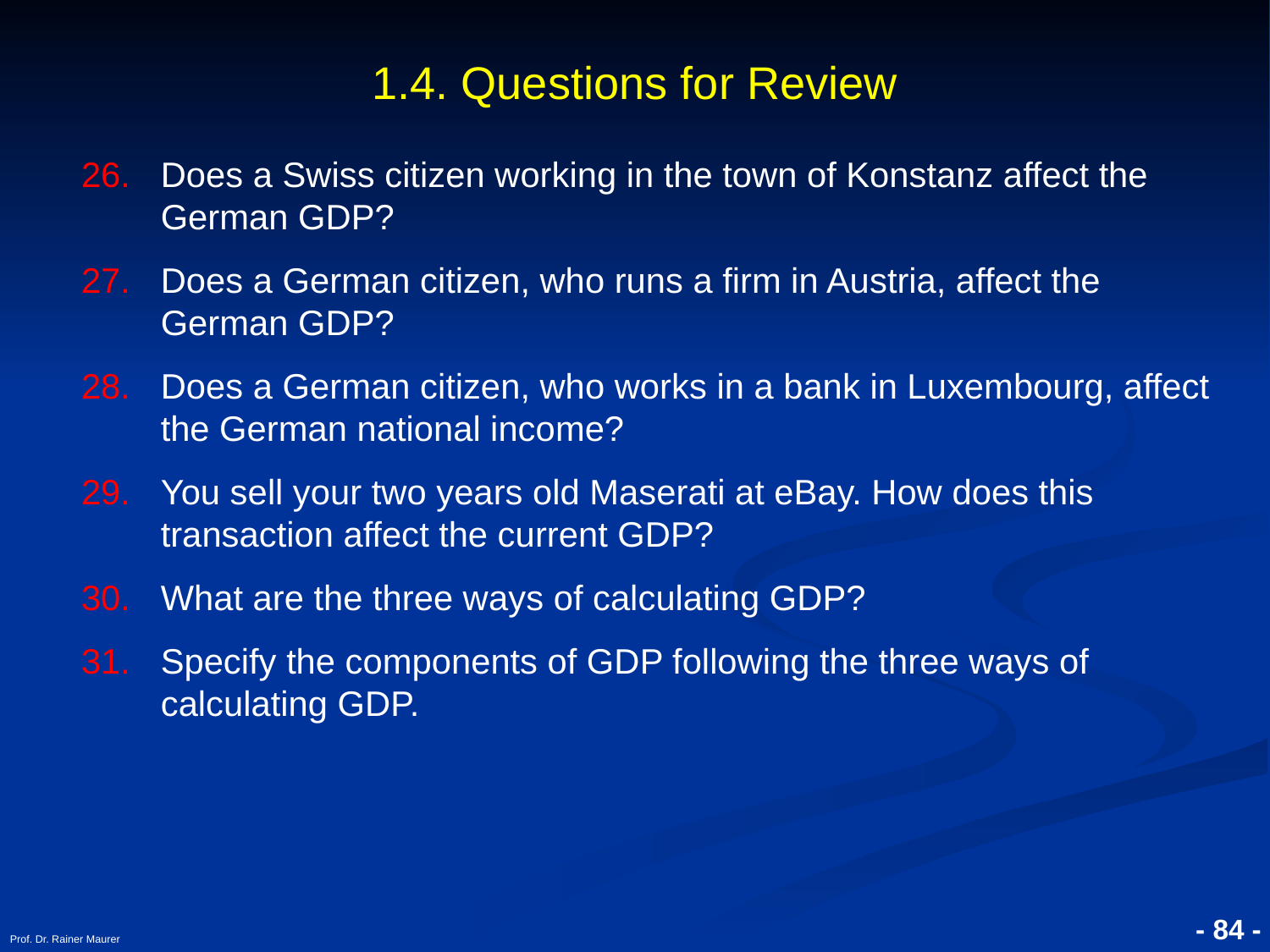

# 1.4. Questions for Review
Does a Swiss citizen working in the town of Konstanz affect the German GDP?
Does a German citizen, who runs a firm in Austria, affect the German GDP?
Does a German citizen, who works in a bank in Luxembourg, affect the German national income?
You sell your two years old Maserati at eBay. How does this transaction affect the current GDP?
What are the three ways of calculating GDP?
Specify the components of GDP following the three ways of calculating GDP.
Prof. Dr. Rainer Maurer
- 84 -